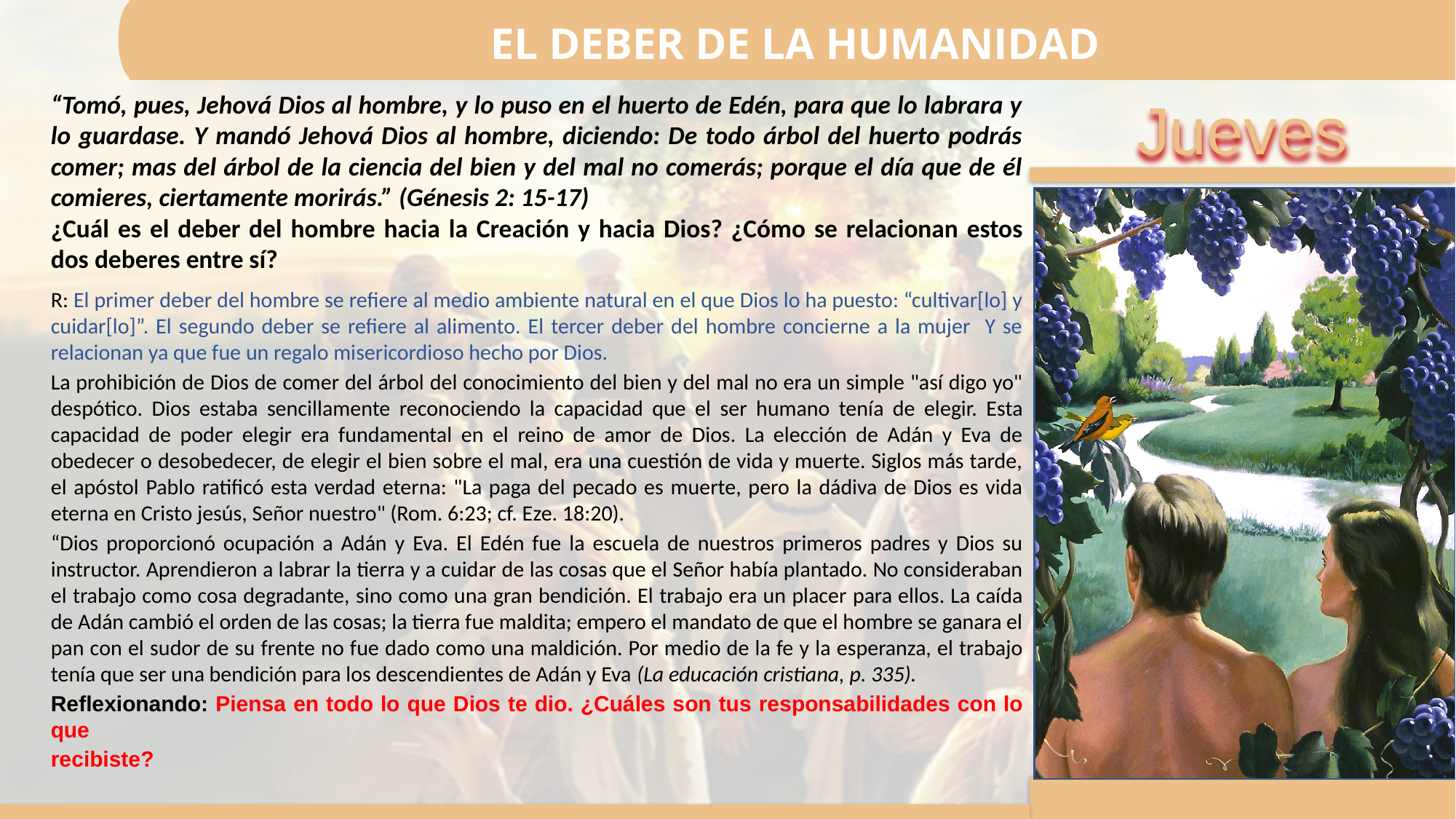

EL DEBER DE LA HUMANIDAD
“Tomó, pues, Jehová Dios al hombre, y lo puso en el huerto de Edén, para que lo labrara y lo guardase. Y mandó Jehová Dios al hombre, diciendo: De todo árbol del huerto podrás comer; mas del árbol de la ciencia del bien y del mal no comerás; porque el día que de él comieres, ciertamente morirás.” (Génesis 2: 15-17)
¿Cuál es el deber del hombre hacia la Creación y hacia Dios? ¿Cómo se relacionan estos dos deberes entre sí?

R: El primer deber del hombre se refiere al medio ambiente natural en el que Dios lo ha puesto: “cultivar[lo] y cuidar[lo]”. El segundo deber se refiere al alimento. El tercer deber del hombre concierne a la mujer  Y se relacionan ya que fue un regalo misericordioso hecho por Dios.
La prohibición de Dios de comer del árbol del conocimiento del bien y del mal no era un simple "así digo yo" despótico. Dios estaba sencillamente reconociendo la capacidad que el ser humano tenía de elegir. Esta capacidad de poder elegir era fundamental en el reino de amor de Dios. La elección de Adán y Eva de obedecer o desobedecer, de elegir el bien sobre el mal, era una cuestión de vida y muerte. Siglos más tarde, el apóstol Pablo ratificó esta verdad eterna: "La paga del pecado es muerte, pero la dádiva de Dios es vida eterna en Cristo jesús, Señor nuestro" (Rom. 6:23; cf. Eze. 18:20).
“Dios proporcionó ocupación a Adán y Eva. El Edén fue la escuela de nuestros primeros padres y Dios su instructor. Aprendieron a labrar la tierra y a cuidar de las cosas que el Señor había plantado. No consideraban el trabajo como cosa degradante, sino como una gran bendición. El trabajo era un placer para ellos. La caída de Adán cambió el orden de las cosas; la tierra fue maldita; empero el mandato de que el hombre se ganara el pan con el sudor de su frente no fue dado como una maldición. Por medio de la fe y la esperanza, el trabajo tenía que ser una bendición para los descendientes de Adán y Eva (La educación cristiana, p. 335).
Reflexionando: Piensa en todo lo que Dios te dio. ¿Cuáles son tus responsabilidades con lo que
recibiste?